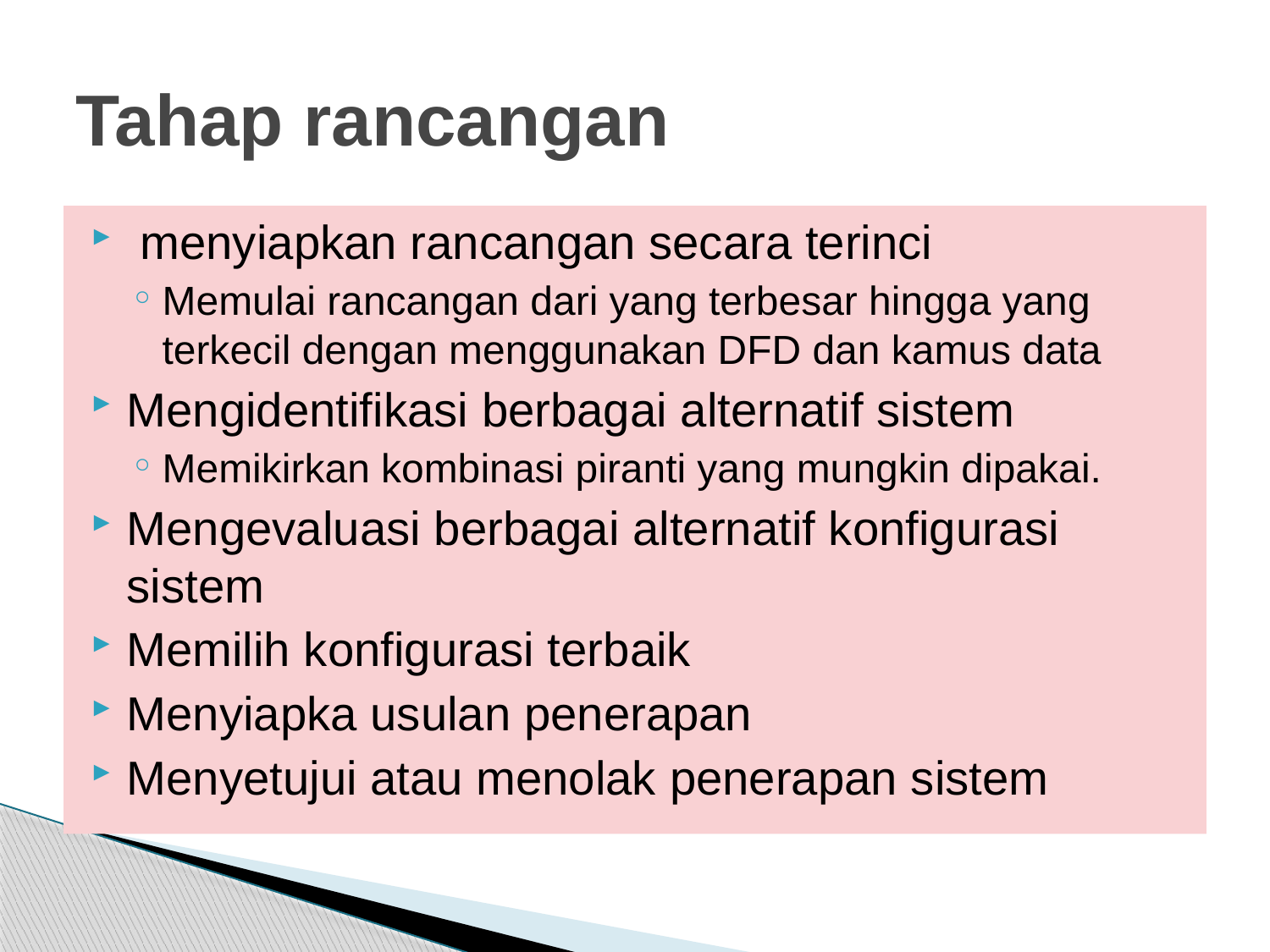

# Tahap rancangan
 menyiapkan rancangan secara terinci
Memulai rancangan dari yang terbesar hingga yang terkecil dengan menggunakan DFD dan kamus data
Mengidentifikasi berbagai alternatif sistem
Memikirkan kombinasi piranti yang mungkin dipakai.
Mengevaluasi berbagai alternatif konfigurasi sistem
Memilih konfigurasi terbaik
Menyiapka usulan penerapan
Menyetujui atau menolak penerapan sistem